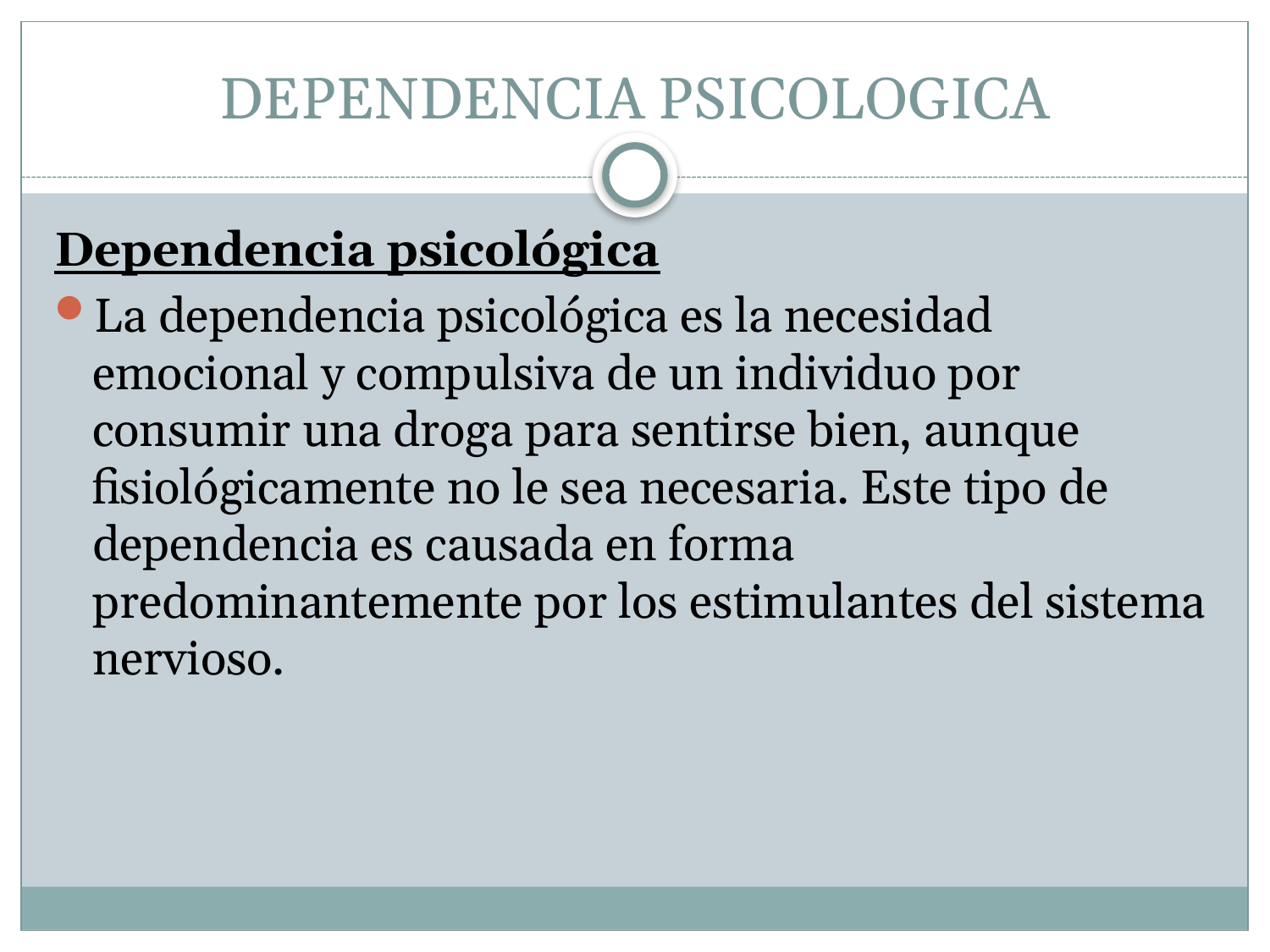

# DEPENDENCIA PSICOLOGICA
Dependencia psicológica
La dependencia psicológica es la necesidad emocional y compulsiva de un individuo por consumir una droga para sentirse bien, aunque fisiológicamente no le sea necesaria. Este tipo de dependencia es causada en forma predominantemente por los estimulantes del sistema nervioso.